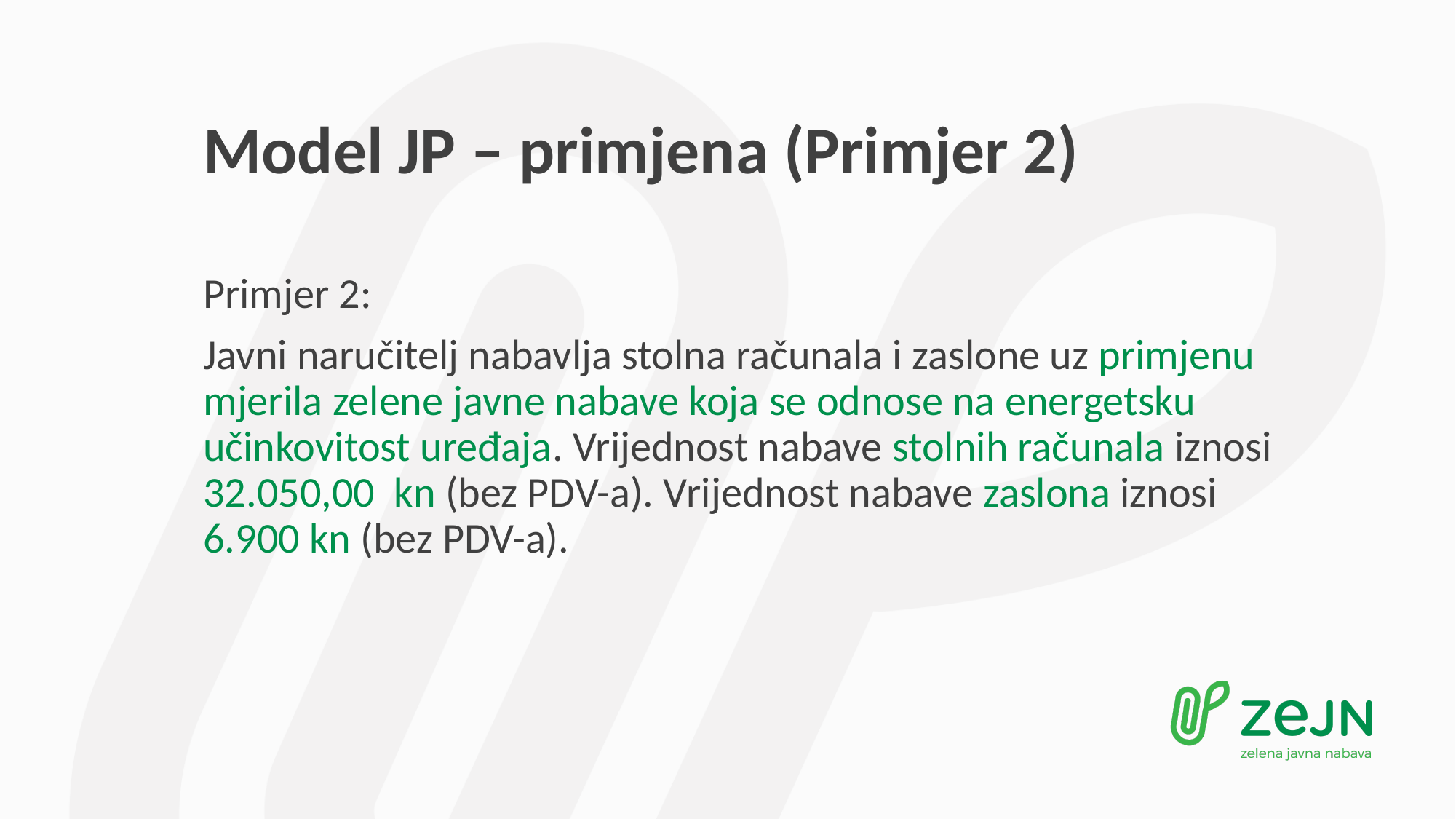

# Model JP – primjena (Primjer 2)
Primjer 2:
Javni naručitelj nabavlja stolna računala i zaslone uz primjenu mjerila zelene javne nabave koja se odnose na energetsku učinkovitost uređaja. Vrijednost nabave stolnih računala iznosi  32.050,00  kn (bez PDV-a). Vrijednost nabave zaslona iznosi 6.900 kn (bez PDV-a).